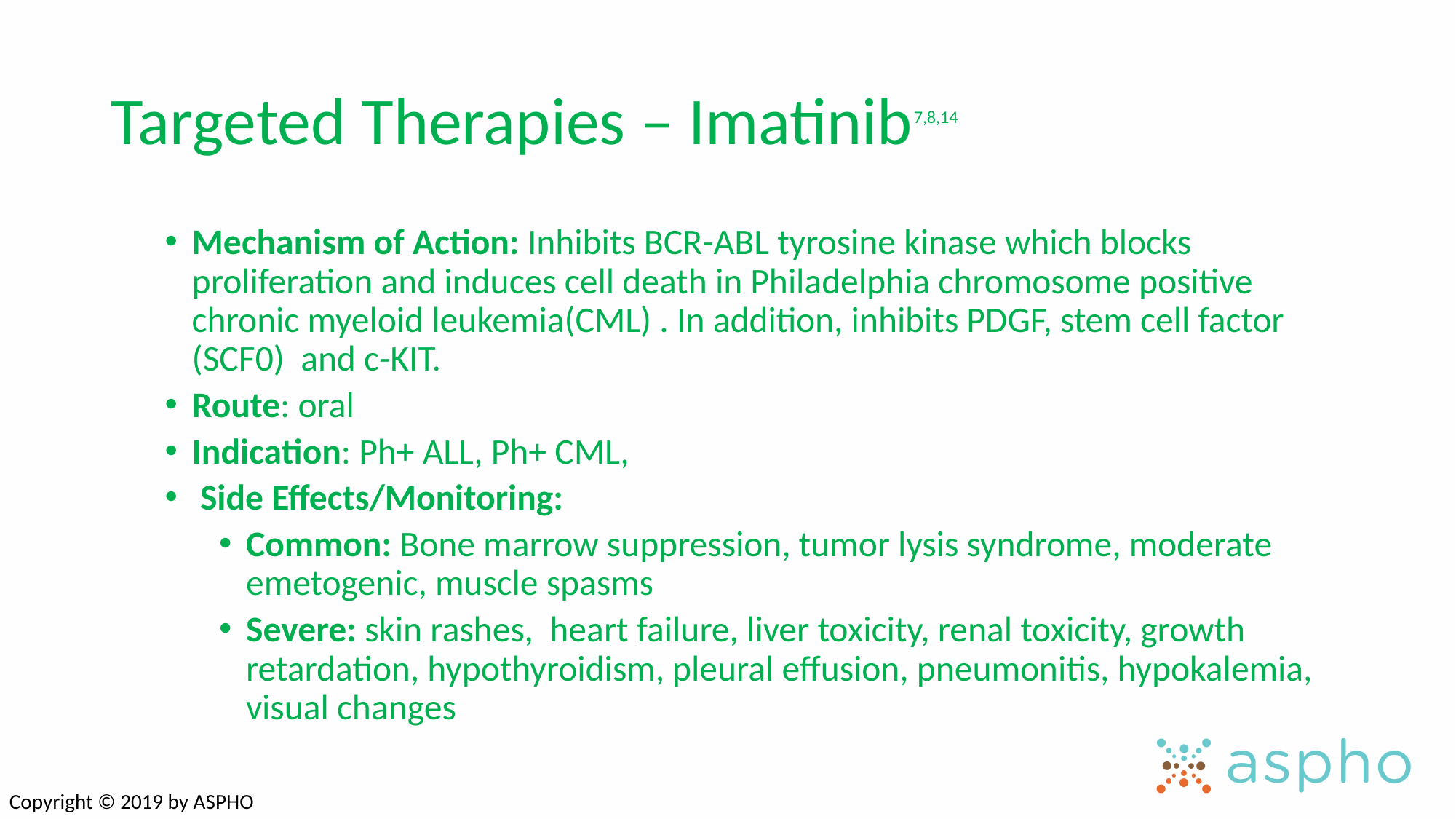

# Targeted Therapies – Imatinib7,8,14
Mechanism of Action: Inhibits BCR-ABL tyrosine kinase which blocks proliferation and induces cell death in Philadelphia chromosome positive chronic myeloid leukemia(CML) . In addition, inhibits PDGF, stem cell factor (SCF0)  and c-KIT.
Route: oral
Indication: Ph+ ALL, Ph+ CML,
 Side Effects/Monitoring:
Common: Bone marrow suppression, tumor lysis syndrome, moderate emetogenic, muscle spasms
Severe: skin rashes,  heart failure, liver toxicity, renal toxicity, growth retardation, hypothyroidism, pleural effusion, pneumonitis, hypokalemia, visual changes

Copyright © 2019 by ASPHO